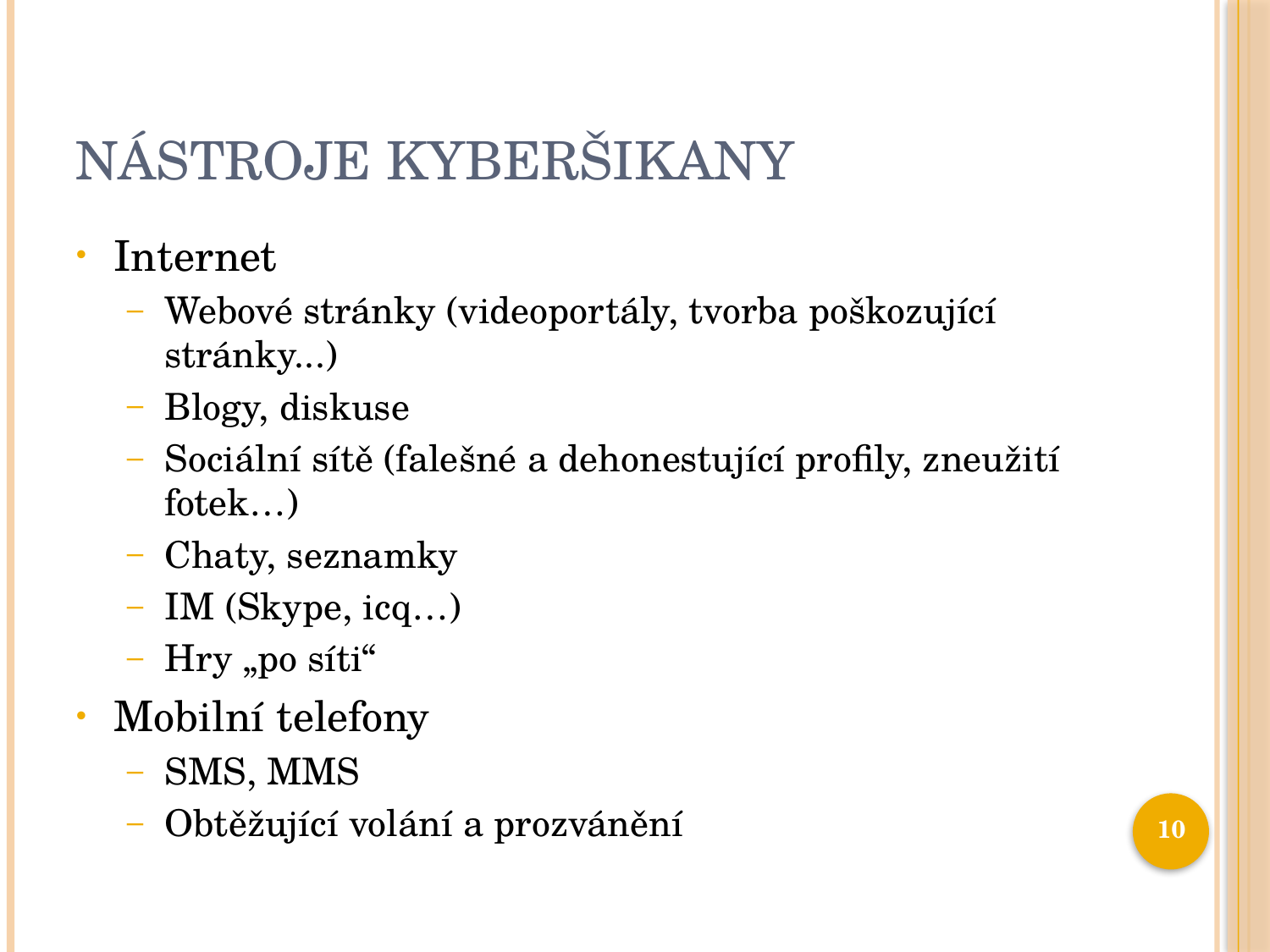

# Nástroje kyberšikany
Internet
Webové stránky (videoportály, tvorba poškozující stránky...)
Blogy, diskuse
Sociální sítě (falešné a dehonestující profily, zneužití fotek…)
Chaty, seznamky
IM (Skype, icq…)
Hry „po síti“
Mobilní telefony
SMS, MMS
Obtěžující volání a prozvánění

10